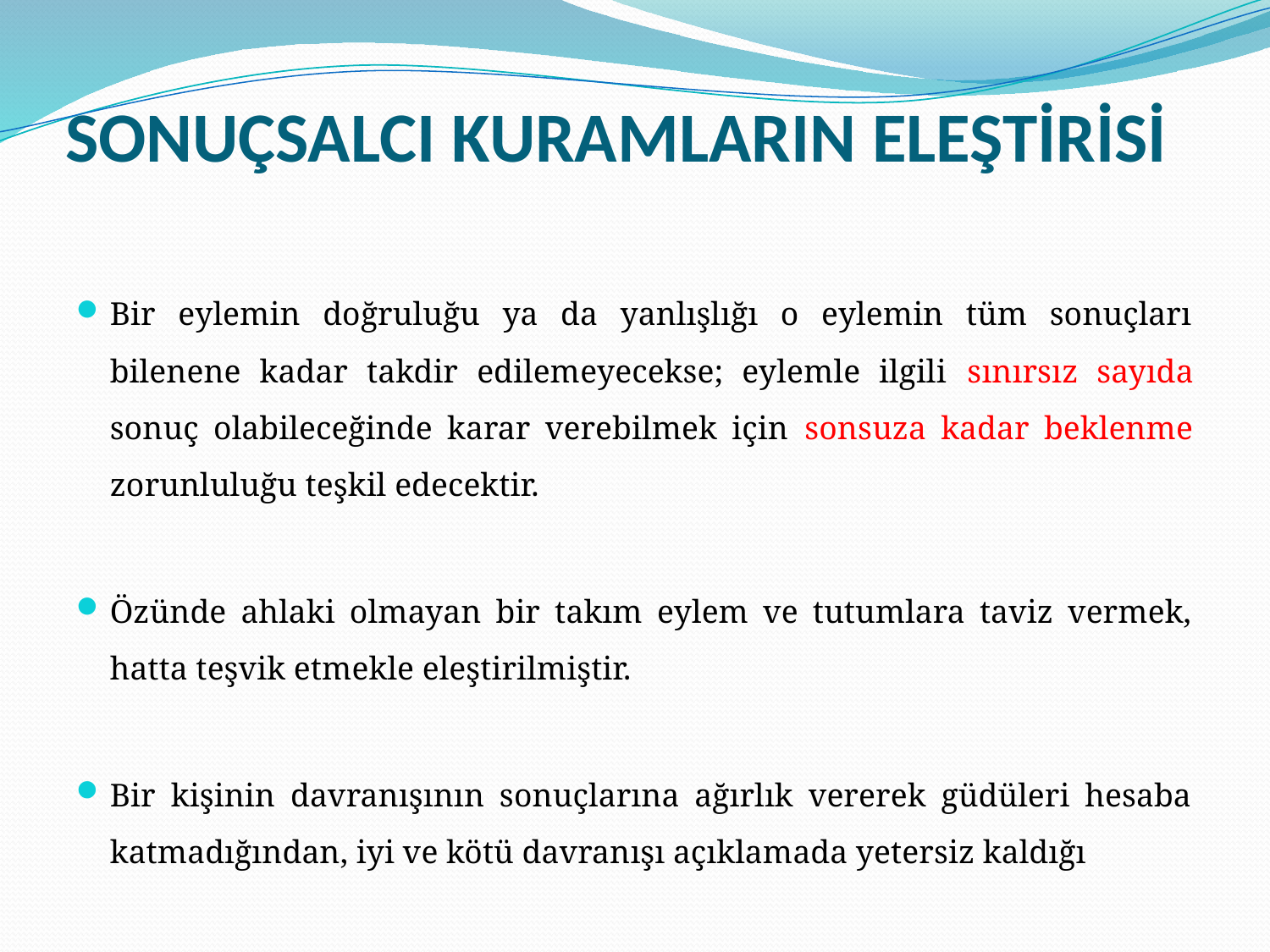

# SONUÇSALCI KURAMLARIN ELEŞTİRİSİ
Bir eylemin doğruluğu ya da yanlışlığı o eylemin tüm sonuçları bilenene kadar takdir edilemeyecekse; eylemle ilgili sınırsız sayıda sonuç olabileceğinde karar verebilmek için sonsuza kadar beklenme zorunluluğu teşkil edecektir.

Özünde ahlaki olmayan bir takım eylem ve tutumlara taviz vermek, hatta teşvik etmekle eleştirilmiştir.

Bir kişinin davranışının sonuçlarına ağırlık vererek güdüleri hesaba katmadığından, iyi ve kötü davranışı açıklamada yetersiz kaldığı